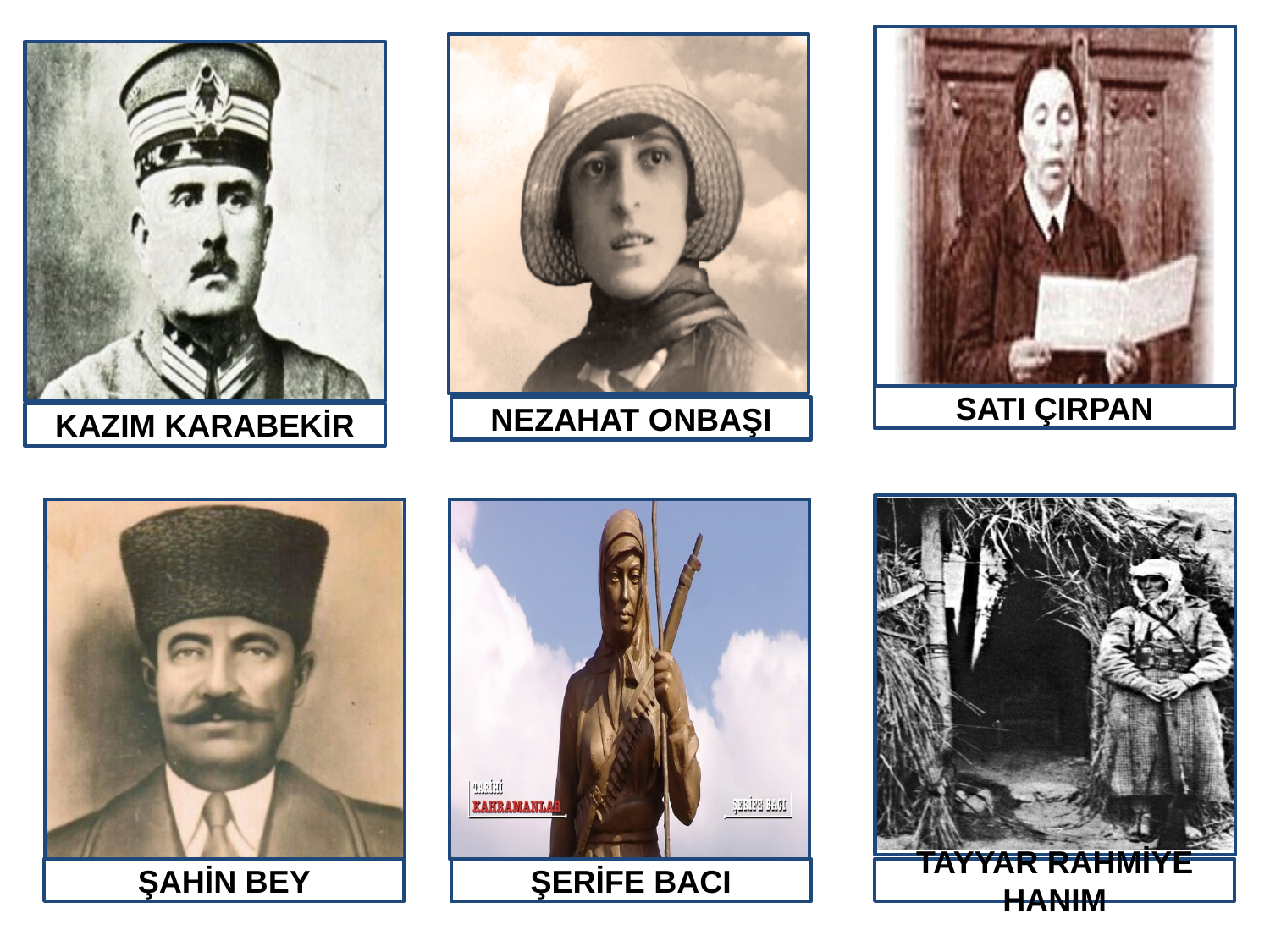

SATI ÇIRPAN
NEZAHAT ONBAŞI
KAZIM KARABEKİR

ŞAHİN BEY
ŞERİFE BACI
TAYYAR RAHMİYE HANIM